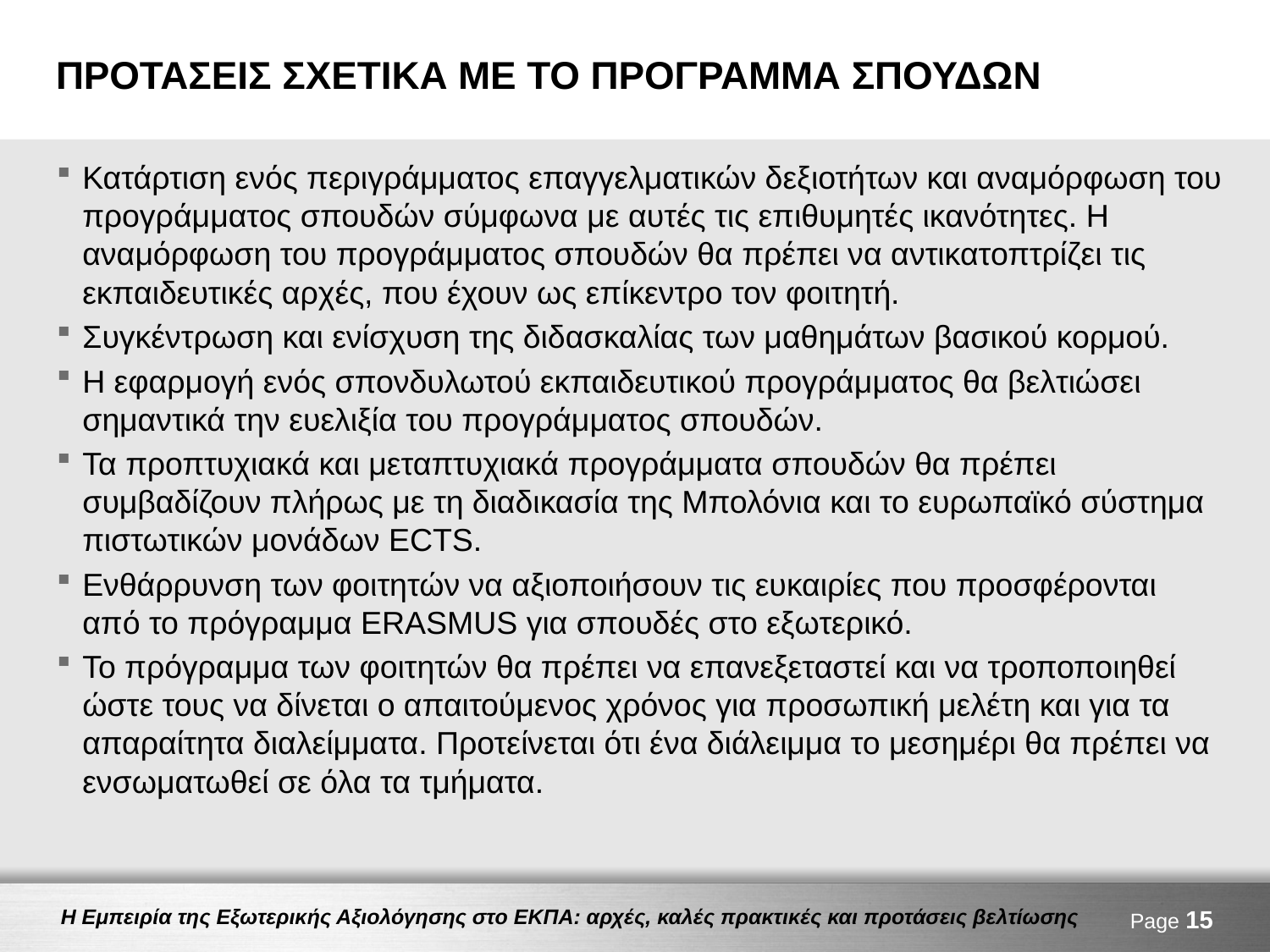

# ΠΡΟΤΑΣΕΙΣ ΣΧΕΤΙΚΑ ΜΕ ΤΟ ΠΡΟΓΡΑΜΜΑ ΣΠΟΥΔΩΝ
Κατάρτιση ενός περιγράμματος επαγγελματικών δεξιοτήτων και αναμόρφωση του προγράμματος σπουδών σύμφωνα με αυτές τις επιθυμητές ικανότητες. Η αναμόρφωση του προγράμματος σπουδών θα πρέπει να αντικατοπτρίζει τις εκπαιδευτικές αρχές, που έχουν ως επίκεντρο τον φοιτητή.
Συγκέντρωση και ενίσχυση της διδασκαλίας των μαθημάτων βασικού κορμού.
Η εφαρμογή ενός σπονδυλωτού εκπαιδευτικού προγράμματος θα βελτιώσει σημαντικά την ευελιξία του προγράμματος σπουδών.
Τα προπτυχιακά και μεταπτυχιακά προγράμματα σπουδών θα πρέπει συμβαδίζουν πλήρως με τη διαδικασία της Μπολόνια και το ευρωπαϊκό σύστημα πιστωτικών μονάδων ECTS.
Ενθάρρυνση των φοιτητών να αξιοποιήσουν τις ευκαιρίες που προσφέρονται από το πρόγραμμα ERASMUS για σπουδές στο εξωτερικό.
Το πρόγραμμα των φοιτητών θα πρέπει να επανεξεταστεί και να τροποποιηθεί ώστε τους να δίνεται ο απαιτούμενος χρόνος για προσωπική μελέτη και για τα απαραίτητα διαλείμματα. Προτείνεται ότι ένα διάλειμμα το μεσημέρι θα πρέπει να ενσωματωθεί σε όλα τα τμήματα.

Page 15